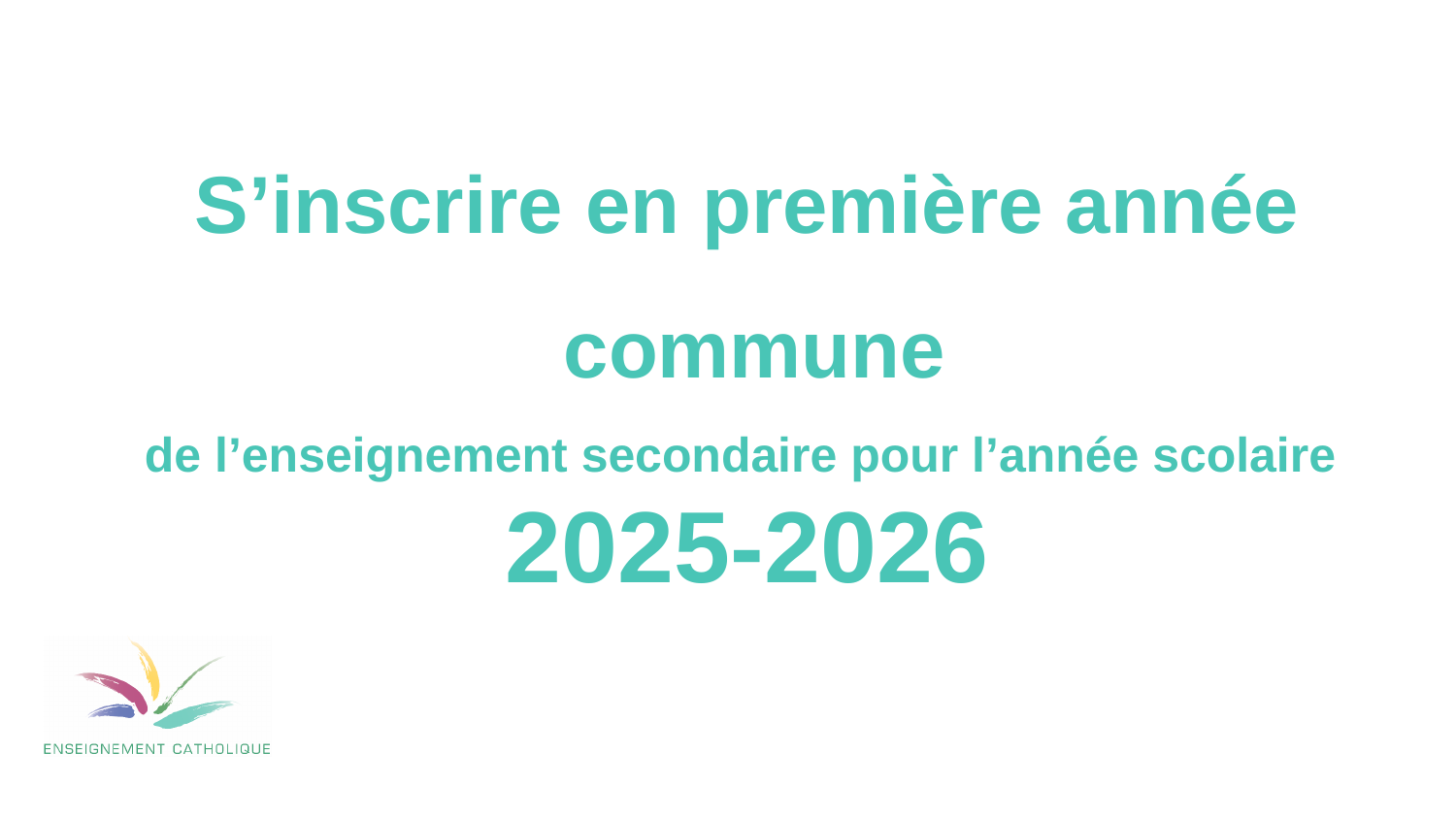

S’inscrire en première année commune
de l’enseignement secondaire pour l’année scolaire
2025-2026